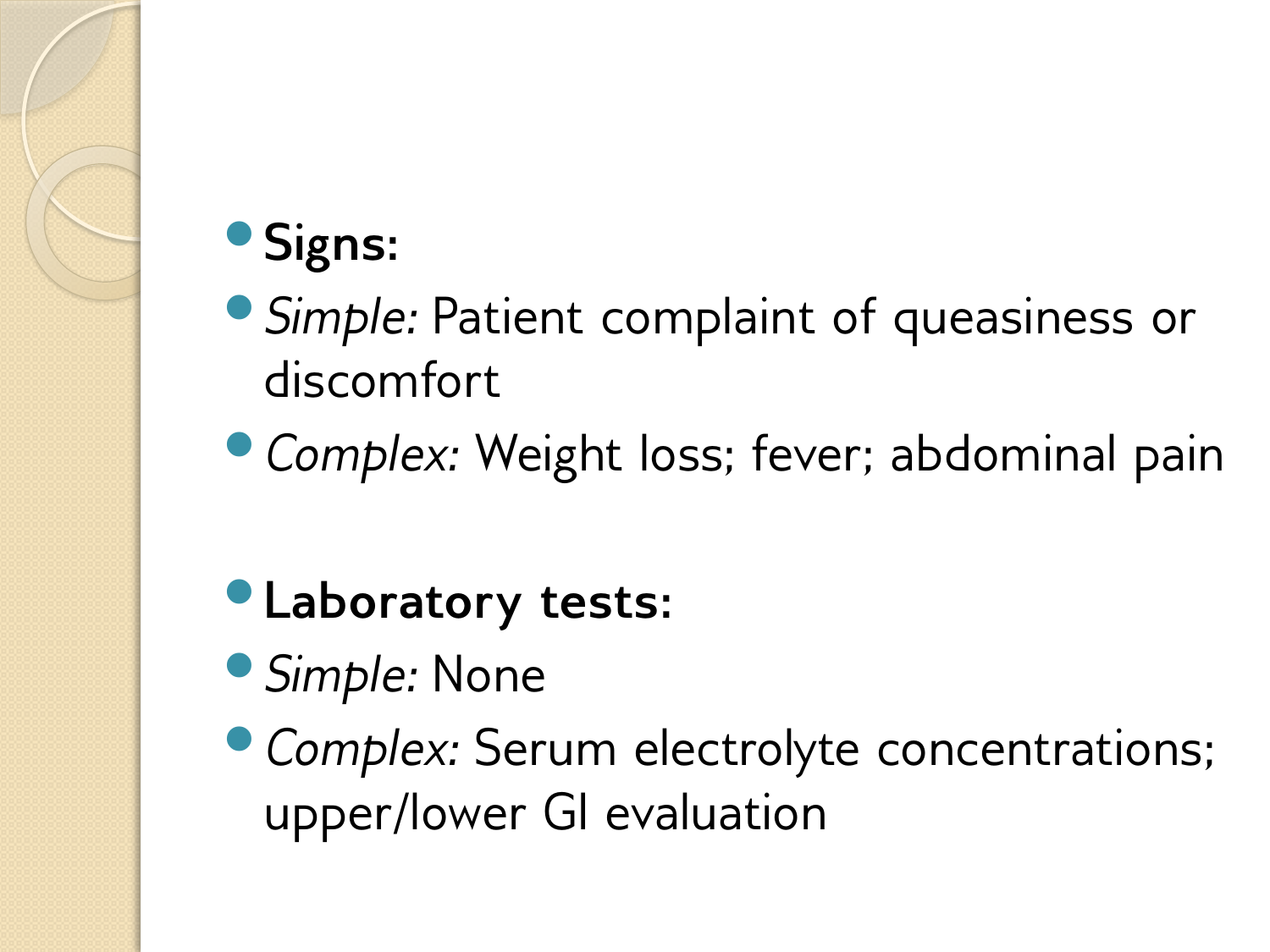

#
Signs:
Simple: Patient complaint of queasiness or discomfort
Complex: Weight loss; fever; abdominal pain

Laboratory tests:
Simple: None
Complex: Serum electrolyte concentrations; upper/lower GI evaluation